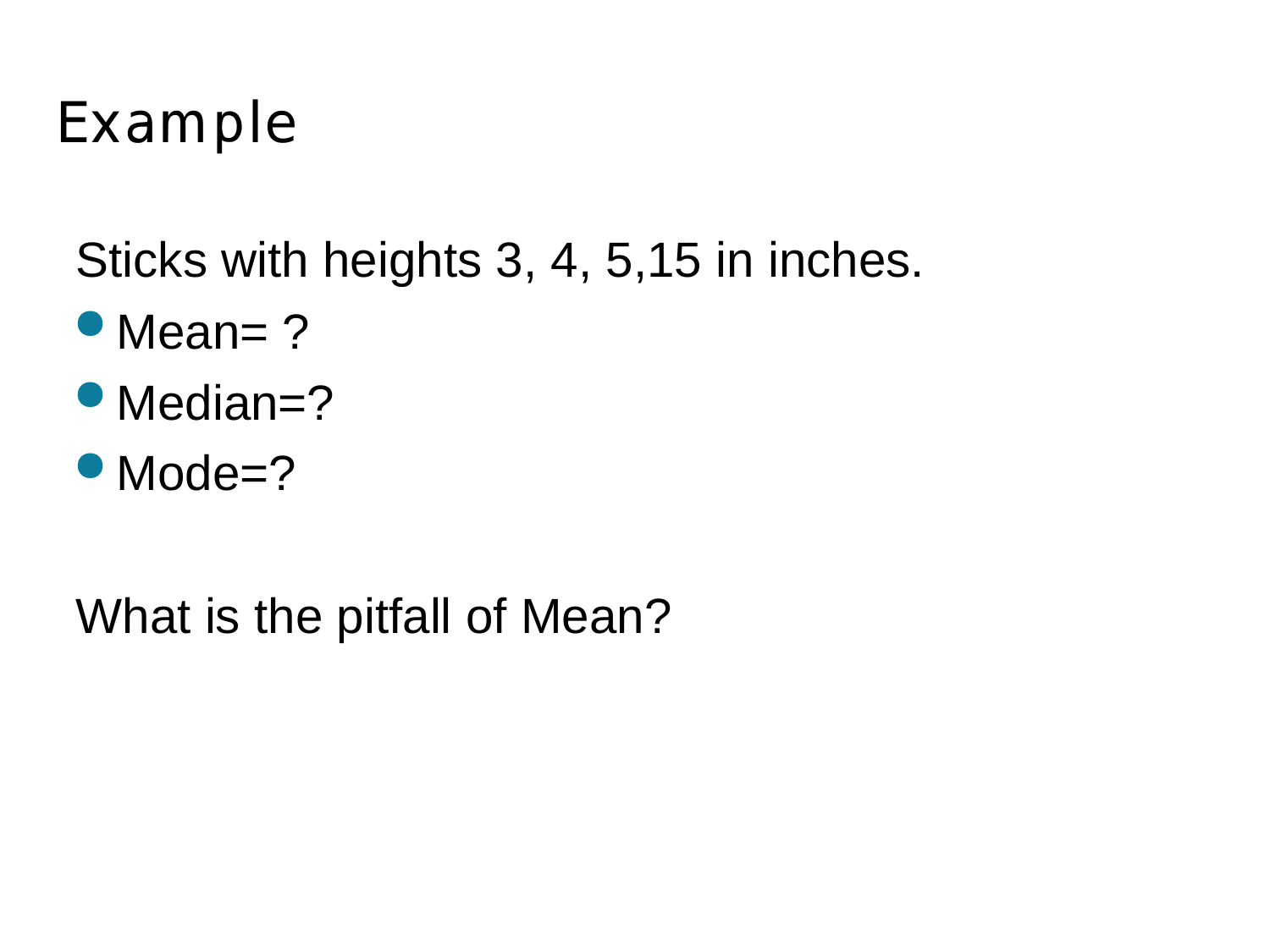

# Example
Sticks with heights 3, 4, 5,15 in inches.
Mean= ?
Median=?
Mode=?

What is the pitfall of Mean?